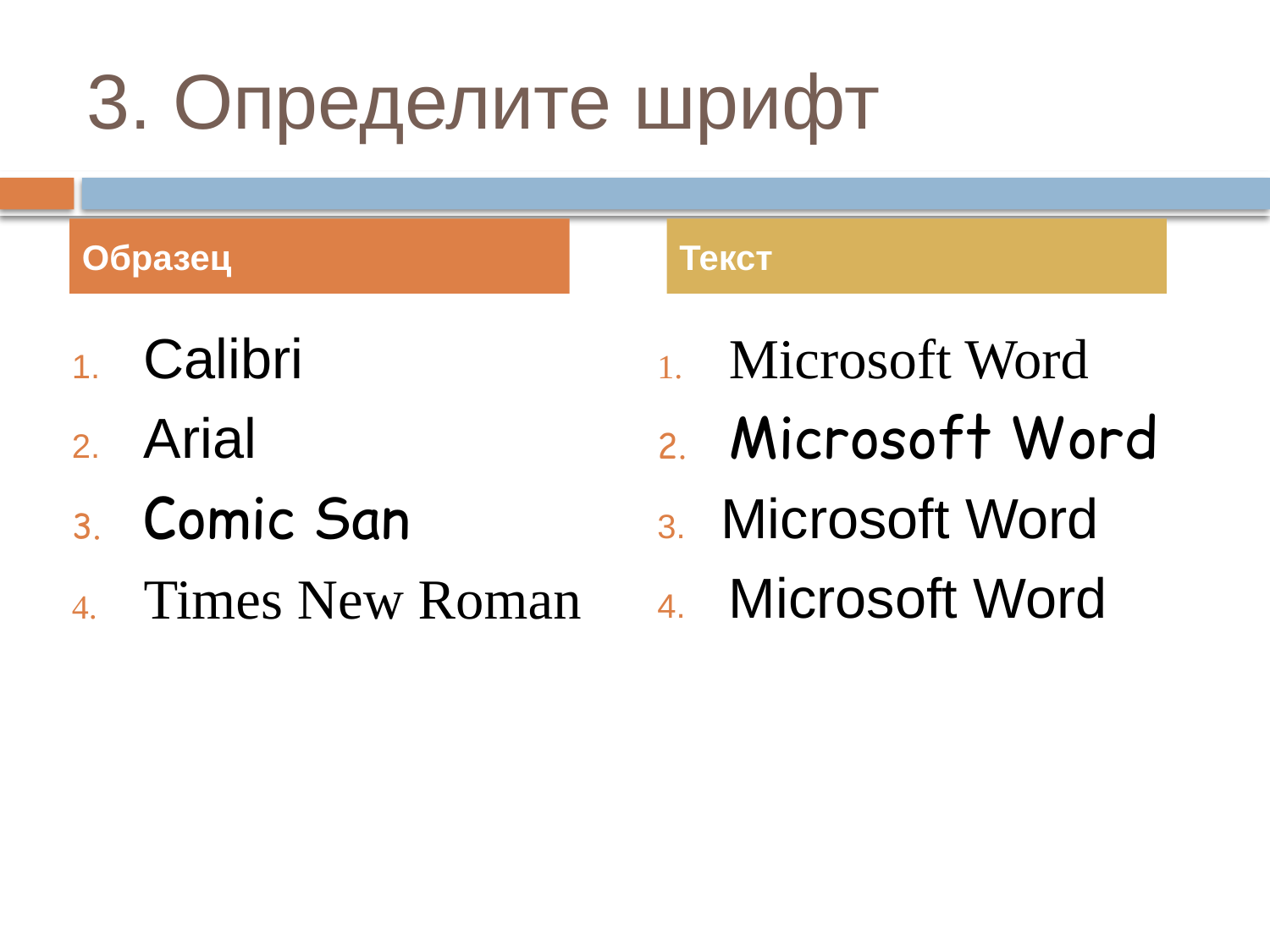

# 3. Определите шрифт
Текст
Образец
Calibri
Arial
Comic San
Times New Roman
Microsoft Word
Microsoft Word
Microsoft Word
Microsoft Word